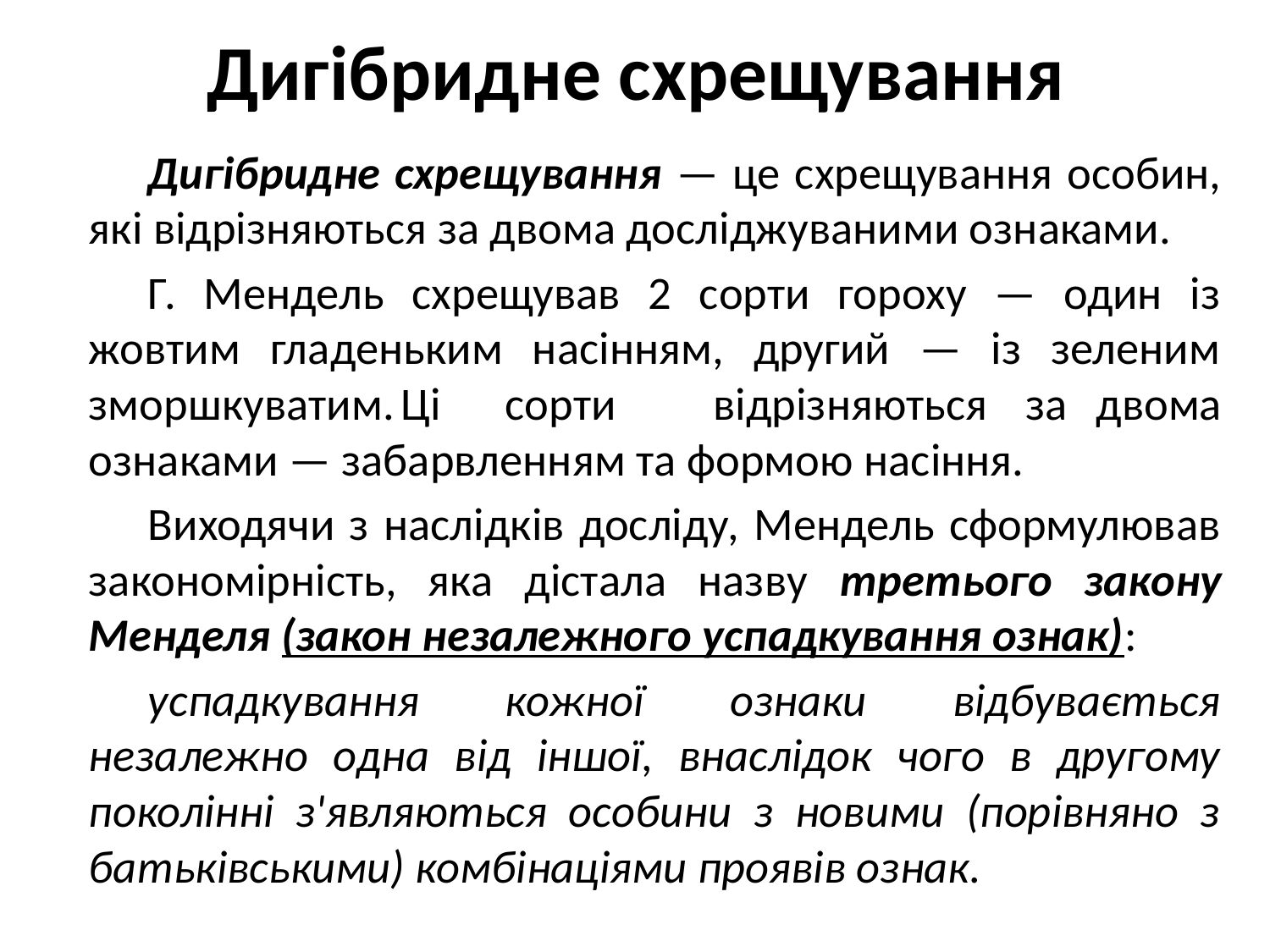

# Дигібридне схрещування
Дигібридне схрещування — це схрещування особин, які відрізняються за двома досліджуваними ознаками.
Г. Мендель схрещував 2 сорти гороху — один із жовтим гладеньким насінням, другий — із зеленим зморшкуватим.	Ці	сорти	відрізняються	за  двома ознаками — забарвленням та формою насіння.
Виходячи з наслідків досліду, Мендель сформулював закономірність, яка дістала назву третього закону Менделя (закон незалежного успадкування ознак):
успадкування кожної ознаки відбувається незалежно одна від іншої, внаслідок чого в другому поколінні  з'являються  особини  з  новими  (порівняно  з батьківськими) комбінаціями проявів ознак.